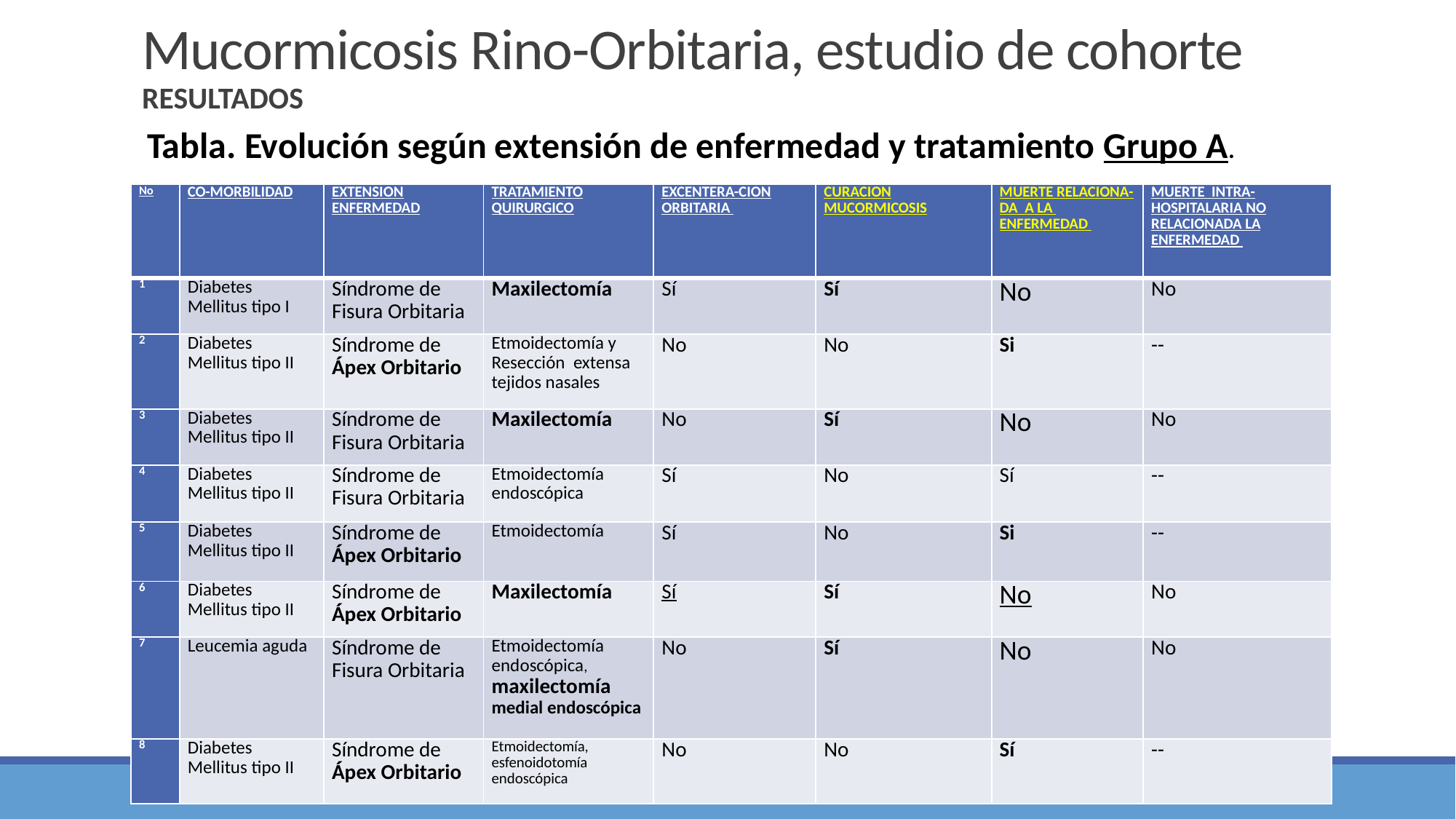

# Mucormicosis Rino-Orbitaria, estudio de cohorte
RESULTADOS

Tabla. Evolución según extensión de enfermedad y tratamiento Grupo A.
| No | CO-MORBILIDAD | EXTENSION ENFERMEDAD | TRATAMIENTO QUIRURGICO | EXCENTERA-CION ORBITARIA | CURACION MUCORMICOSIS | MUERTE RELACIONA-DA A LA ENFERMEDAD | MUERTE INTRA-HOSPITALARIA NO RELACIONADA LA ENFERMEDAD |
| --- | --- | --- | --- | --- | --- | --- | --- |
| 1 | Diabetes Mellitus tipo I | Síndrome de Fisura Orbitaria | Maxilectomía | Sí | Sí | No | No |
| 2 | Diabetes Mellitus tipo II | Síndrome de Ápex Orbitario | Etmoidectomía y Resección extensa tejidos nasales | No | No | Si | -- |
| 3 | Diabetes Mellitus tipo II | Síndrome de Fisura Orbitaria | Maxilectomía | No | Sí | No | No |
| 4 | Diabetes Mellitus tipo II | Síndrome de Fisura Orbitaria | Etmoidectomía endoscópica | Sí | No | Sí | -- |
| 5 | Diabetes Mellitus tipo II | Síndrome de Ápex Orbitario | Etmoidectomía | Sí | No | Si | -- |
| 6 | Diabetes Mellitus tipo II | Síndrome de Ápex Orbitario | Maxilectomía | Sí | Sí | No | No |
| 7 | Leucemia aguda | Síndrome de Fisura Orbitaria | Etmoidectomía endoscópica, maxilectomía medial endoscópica | No | Sí | No | No |
| 8 | Diabetes Mellitus tipo II | Síndrome de Ápex Orbitario | Etmoidectomía, esfenoidotomía endoscópica | No | No | Sí | -- |